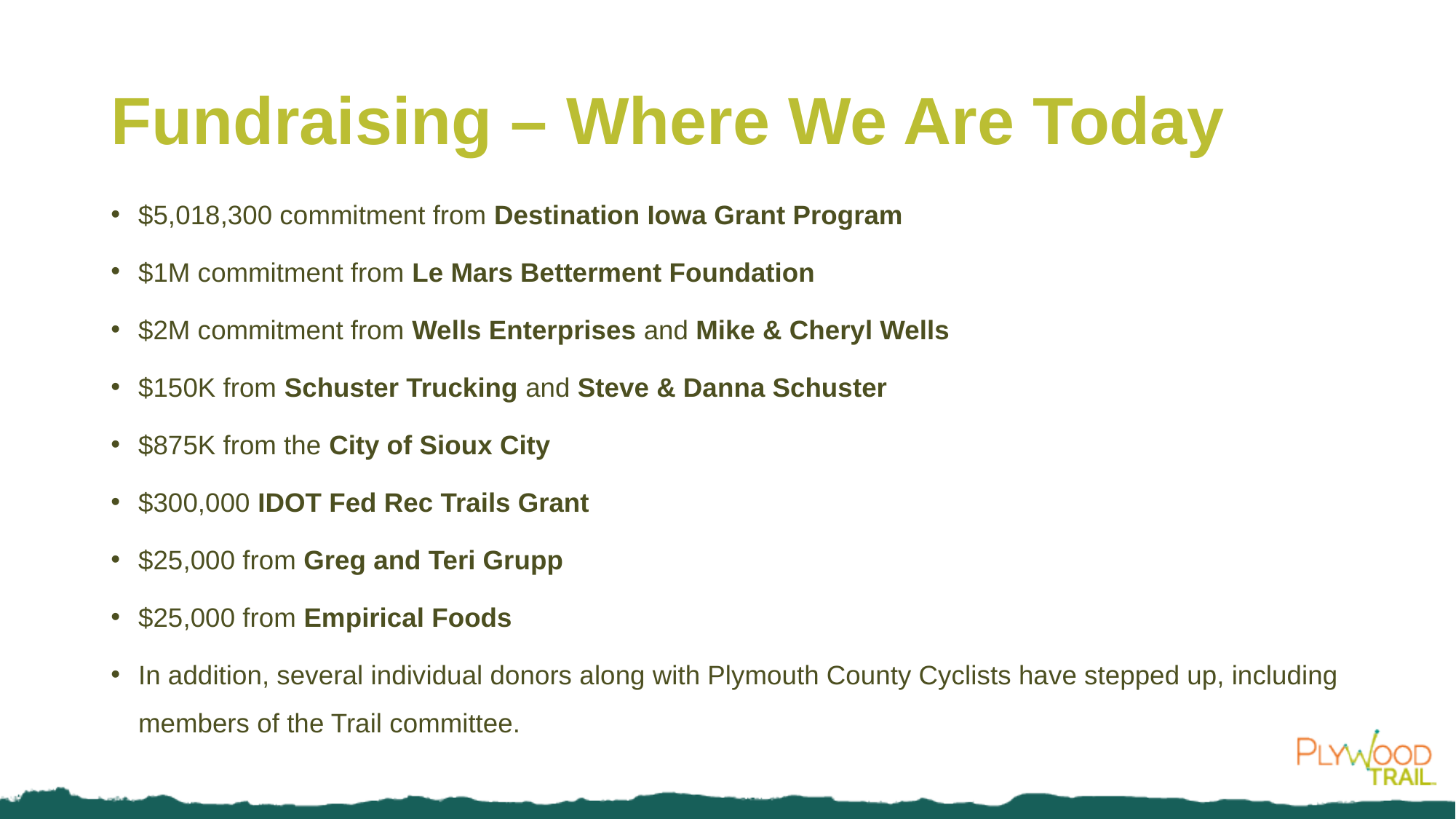

# Fundraising – Where We Are Today
$5,018,300 commitment from Destination Iowa Grant Program
$1M commitment from Le Mars Betterment Foundation
$2M commitment from Wells Enterprises and Mike & Cheryl Wells
$150K from Schuster Trucking and Steve & Danna Schuster
$875K from the City of Sioux City
$300,000 IDOT Fed Rec Trails Grant
$25,000 from Greg and Teri Grupp
$25,000 from Empirical Foods
In addition, several individual donors along with Plymouth County Cyclists have stepped up, including members of the Trail committee.